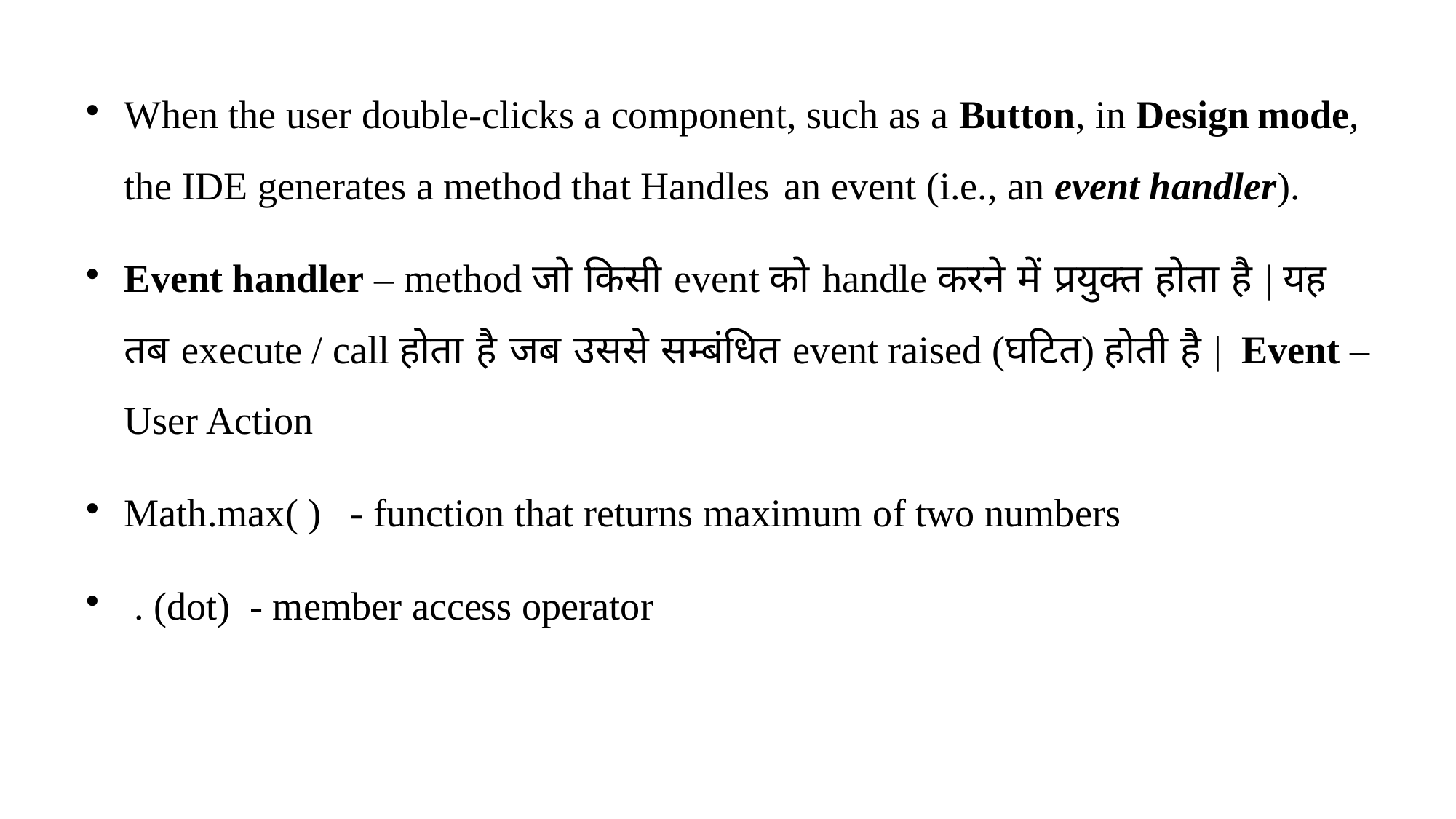

When the user double-clicks a component, such as a Button, in Design  mode, the IDE generates a method that Handles  an event (i.e., an event handler).
Event handler – method जो किसी event को handle करने में प्रयुक्त होता है | यह तब execute / call होता है जब उससे सम्बंधित event raised (घटित) होती है |  Event – User Action
Math.max( )   - function that returns maximum of two numbers
 . (dot)  - member access operator